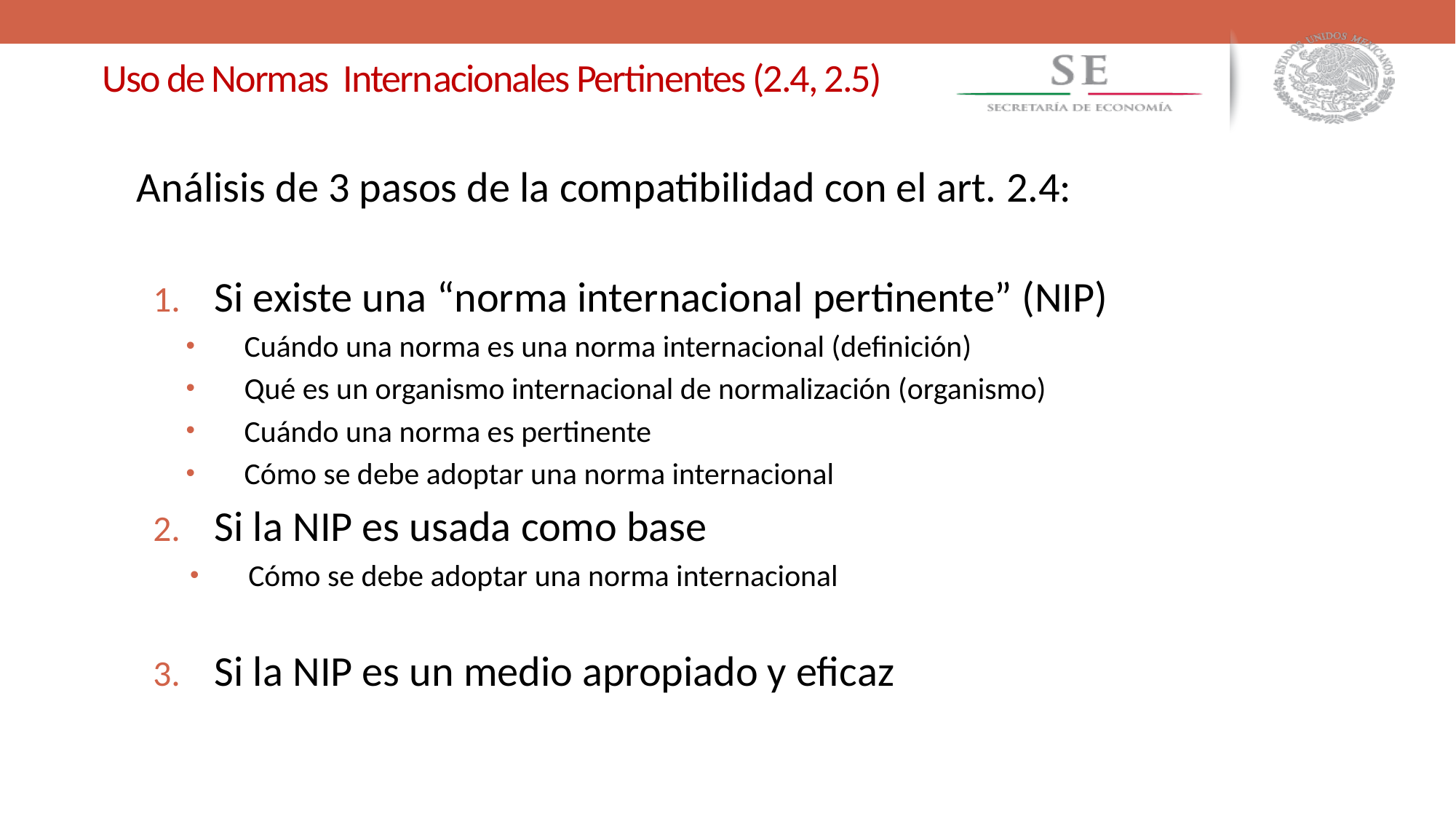

Uso de Normas  Internacionales Pertinentes (2.4, 2.5)

Análisis de 3 pasos de la compatibilidad con el art. 2.4:

Si existe una “norma internacional pertinente” (NIP)
Cuándo una norma es una norma internacional (definición)
Qué es un organismo internacional de normalización (organismo)
Cuándo una norma es pertinente
Cómo se debe adoptar una norma internacional
Si la NIP es usada como base
Cómo se debe adoptar una norma internacional

Si la NIP es un medio apropiado y eficaz